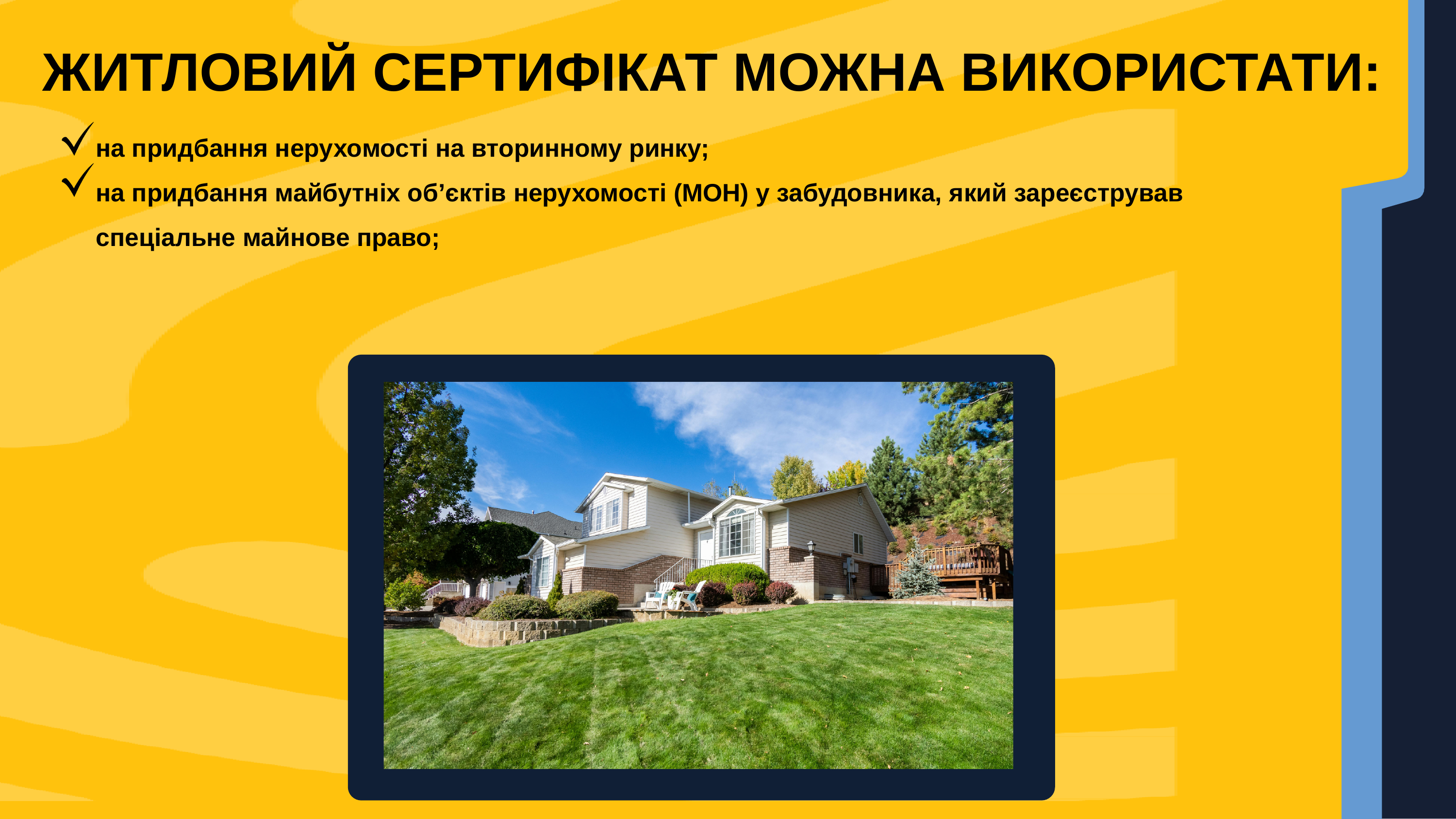

ЖИТЛОВИЙ СЕРТИФІКАТ МОЖНА ВИКОРИСТАТИ:

на придбання нерухомості на вторинному ринку;
на придбання майбутніх об’єктів нерухомості (МОН) у забудовника, який зареєстрував спеціальне майнове право;

РЕЄСТРАЦІЯ НЕРУХОМОСТІ В ОНЛАЙН-РЕЖИМІ ТЕПЕР ДОСТУПНА ДЛЯ МЕШКАНЦІВ ХЕРСОНЩИНИ